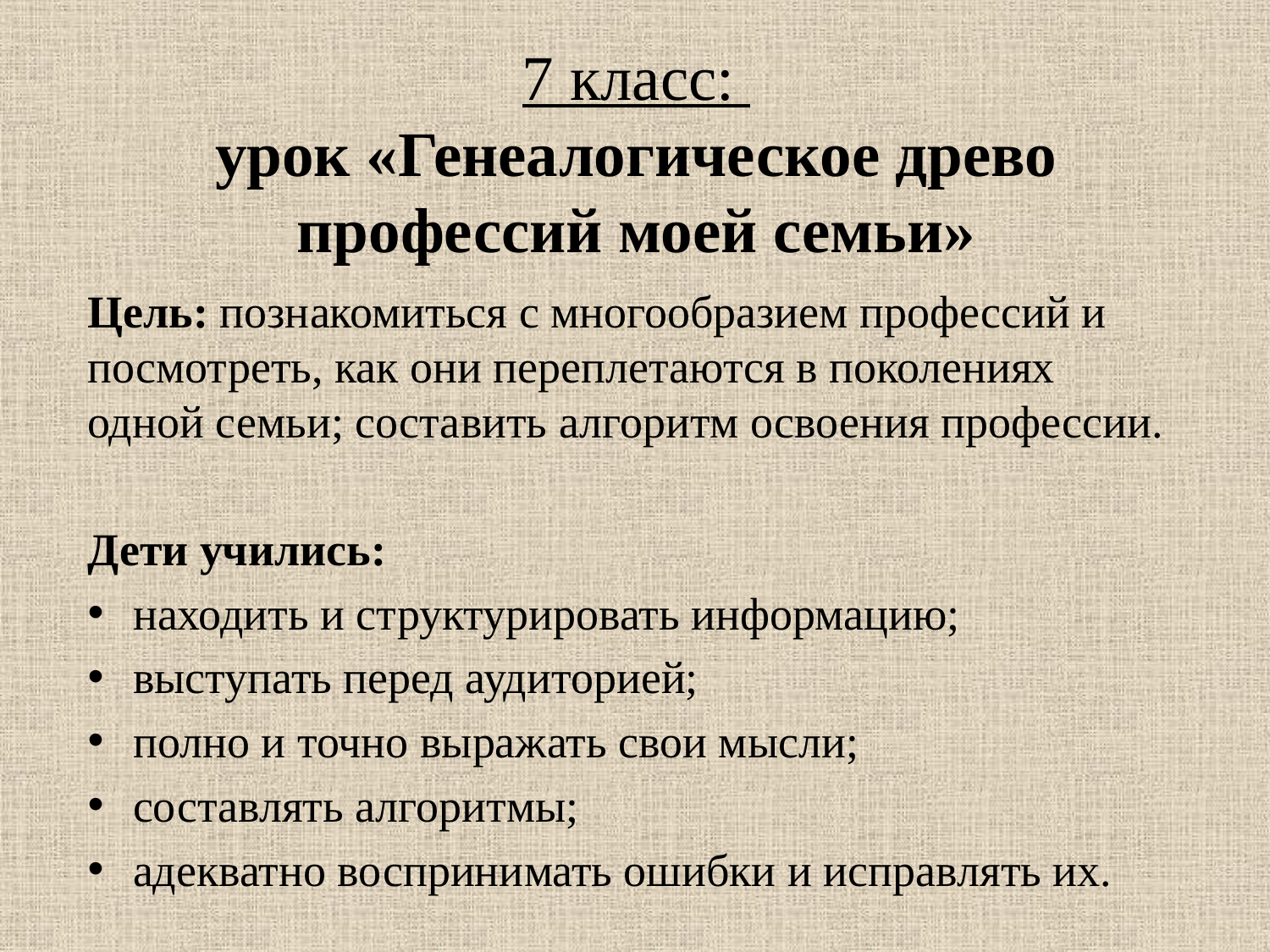

# 7 класс: урок «Генеалогическое древо профессий моей семьи»
Цель: познакомиться с многообразием профессий и посмотреть, как они переплетаются в поколениях одной семьи; составить алгоритм освоения профессии.

Дети учились:
находить и структурировать информацию;
выступать перед аудиторией;
полно и точно выражать свои мысли;
составлять алгоритмы;
адекватно воспринимать ошибки и исправлять их.